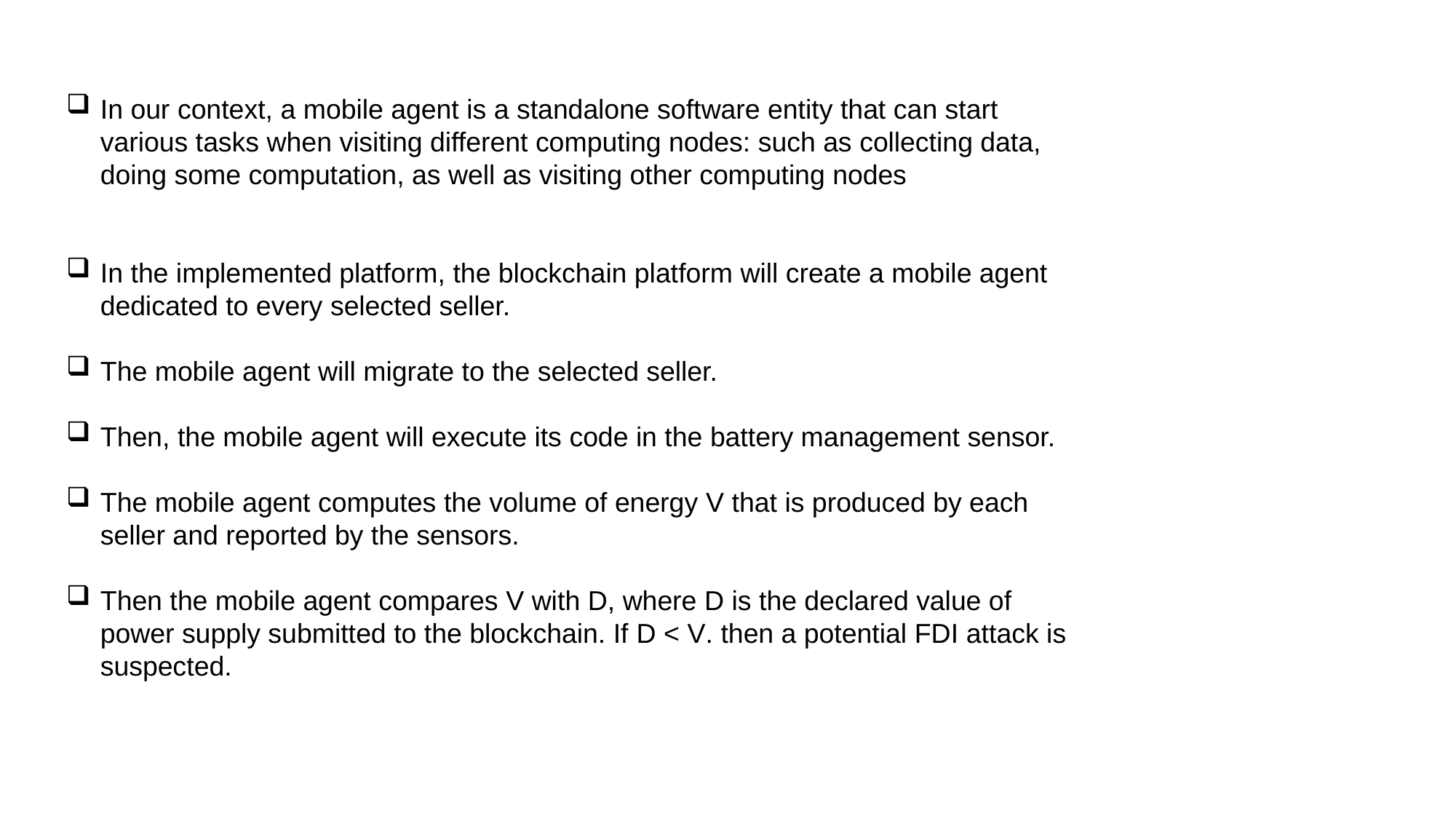

In our context, a mobile agent is a standalone software entity that can start various tasks when visiting different computing nodes: such as collecting data, doing some computation, as well as visiting other computing nodes

In the implemented platform, the blockchain platform will create a mobile agent dedicated to every selected seller.

The mobile agent will migrate to the selected seller.

Then, the mobile agent will execute its code in the battery management sensor.

The mobile agent computes the volume of energy V that is produced by each seller and reported by the sensors.

Then the mobile agent compares V with D, where D is the declared value of power supply submitted to the blockchain. If D < V. then a potential FDI attack is suspected.